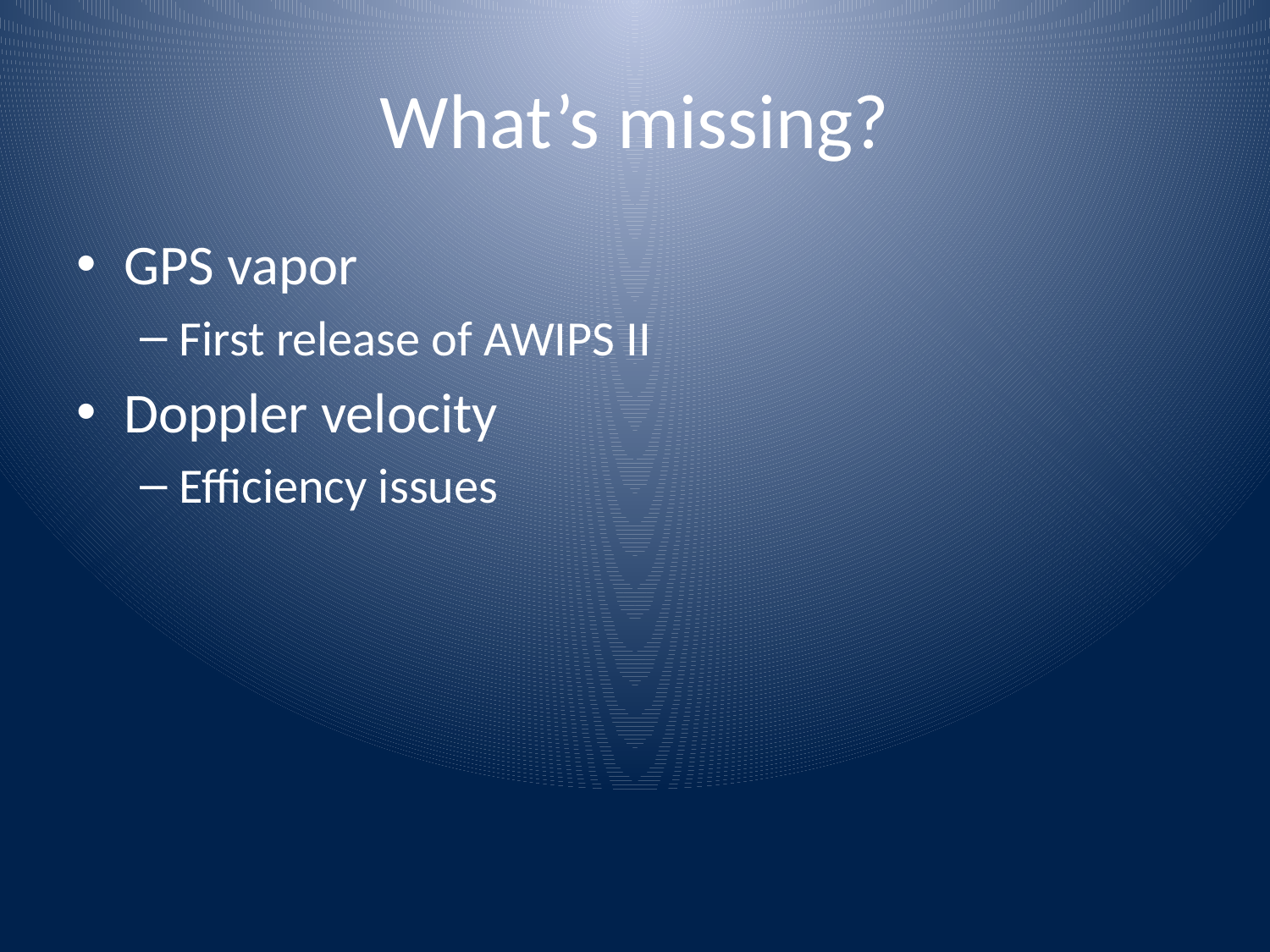

# What’s missing?
GPS vapor
First release of AWIPS II
Doppler velocity
Efficiency issues